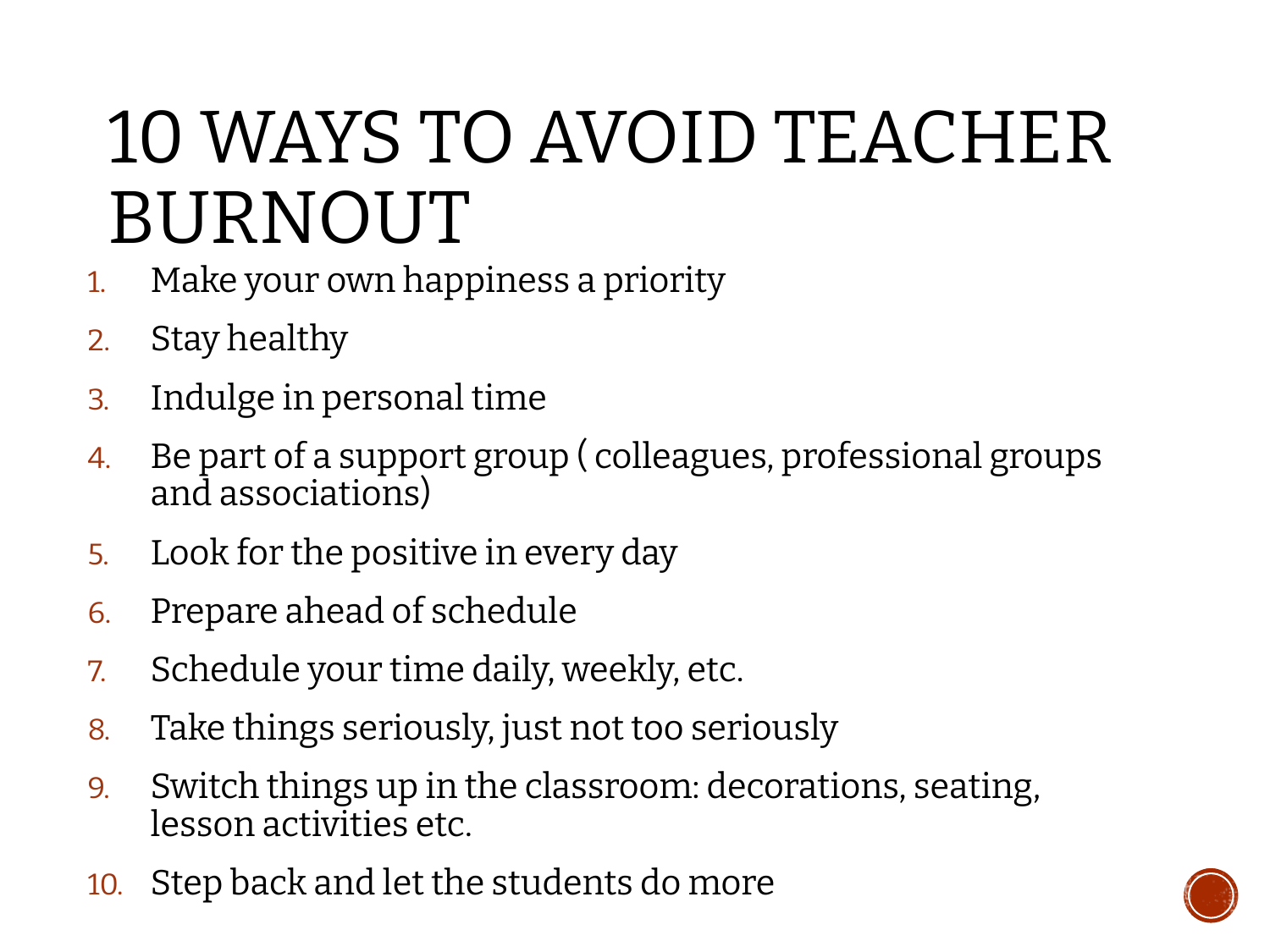

# 10 ways to avoid teacher burnout
Make your own happiness a priority
Stay healthy
Indulge in personal time
Be part of a support group ( colleagues, professional groups and associations)
Look for the positive in every day
Prepare ahead of schedule
Schedule your time daily, weekly, etc.
Take things seriously, just not too seriously
Switch things up in the classroom: decorations, seating, lesson activities etc.
Step back and let the students do more